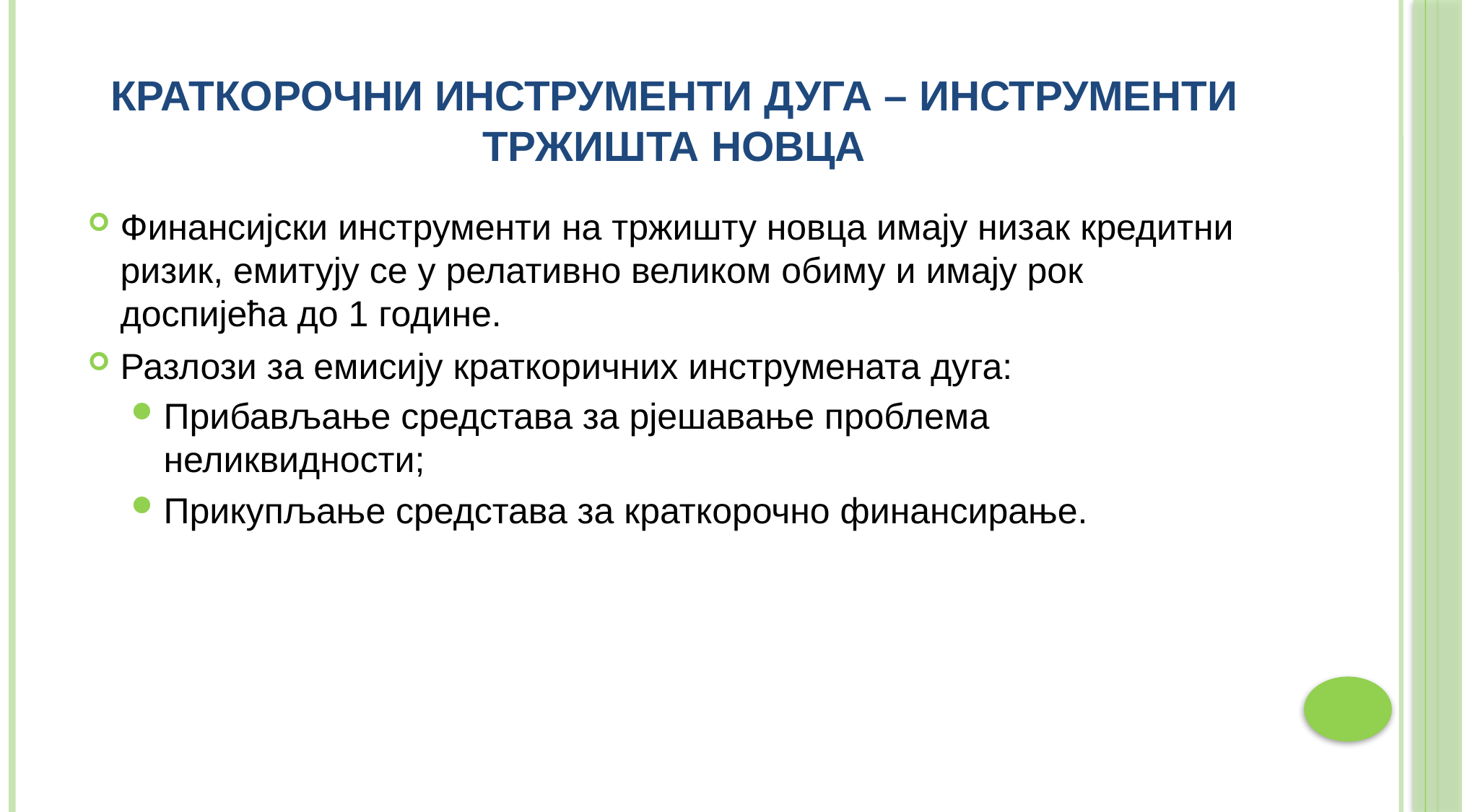

# Краткорочни инструменти дуга – инструменти тржишта новца
Финансијски инструменти на тржишту новца имају низак кредитни ризик, емитују се у релативно великом обиму и имају рок доспијећа до 1 године.
Разлози за емисију краткоричних инструмената дуга:
Прибављање средстава за рјешавање проблема неликвидности;
Прикупљање средстава за краткорочно финансирање.